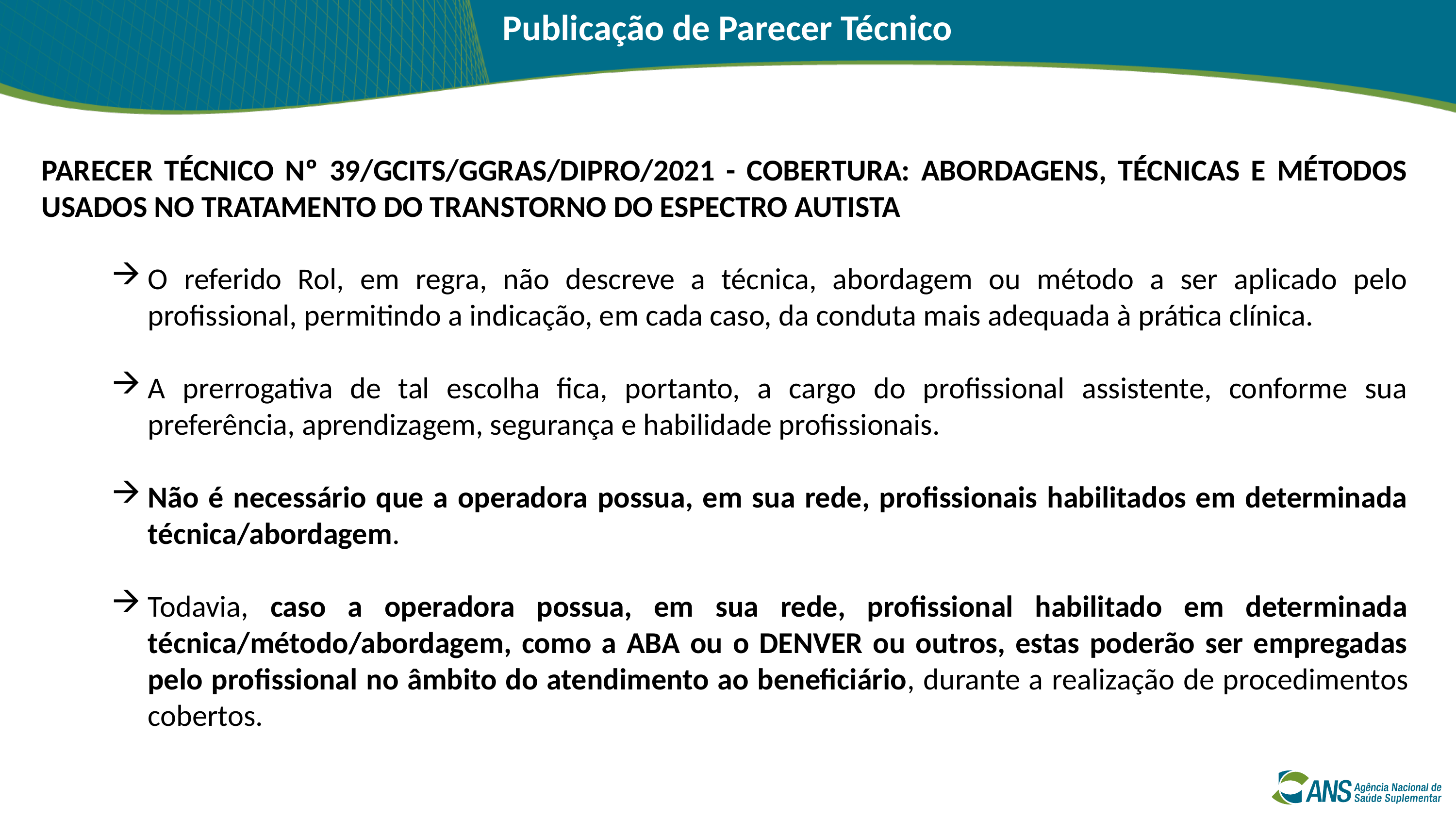

Publicação de Parecer Técnico

PARECER TÉCNICO Nº 39/GCITS/GGRAS/DIPRO/2021 - COBERTURA: ABORDAGENS, TÉCNICAS E MÉTODOS USADOS NO TRATAMENTO DO TRANSTORNO DO ESPECTRO AUTISTA

O referido Rol, em regra, não descreve a técnica, abordagem ou método a ser aplicado pelo profissional, permitindo a indicação, em cada caso, da conduta mais adequada à prática clínica.

A prerrogativa de tal escolha fica, portanto, a cargo do profissional assistente, conforme sua preferência, aprendizagem, segurança e habilidade profissionais.

Não é necessário que a operadora possua, em sua rede, profissionais habilitados em determinada técnica/abordagem.

Todavia, caso a operadora possua, em sua rede, profissional habilitado em determinada técnica/método/abordagem, como a ABA ou o DENVER ou outros, estas poderão ser empregadas pelo profissional no âmbito do atendimento ao beneficiário, durante a realização de procedimentos cobertos.